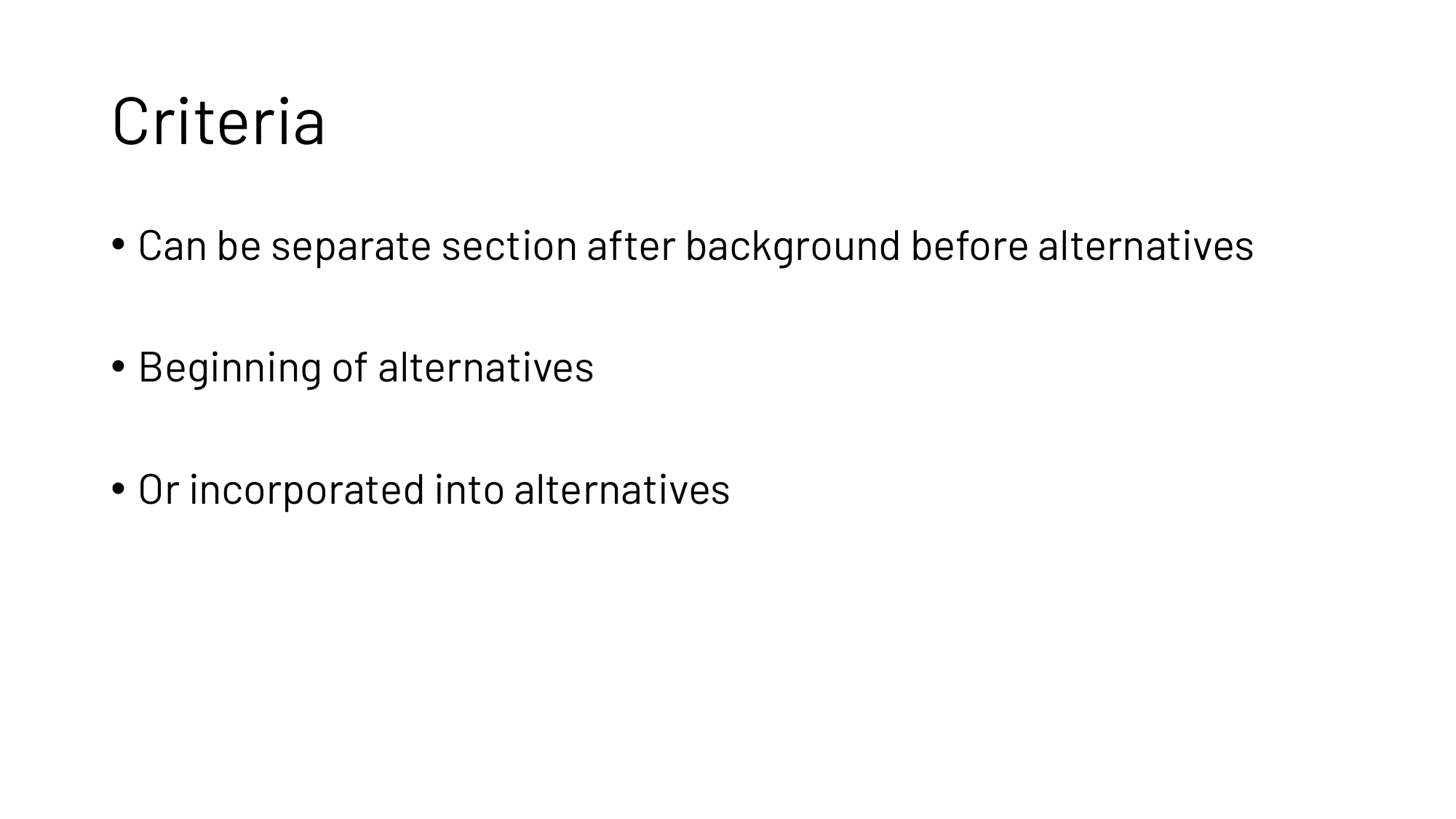

# Criteria
Can be separate section after background before alternatives

Beginning of alternatives

Or incorporated into alternatives